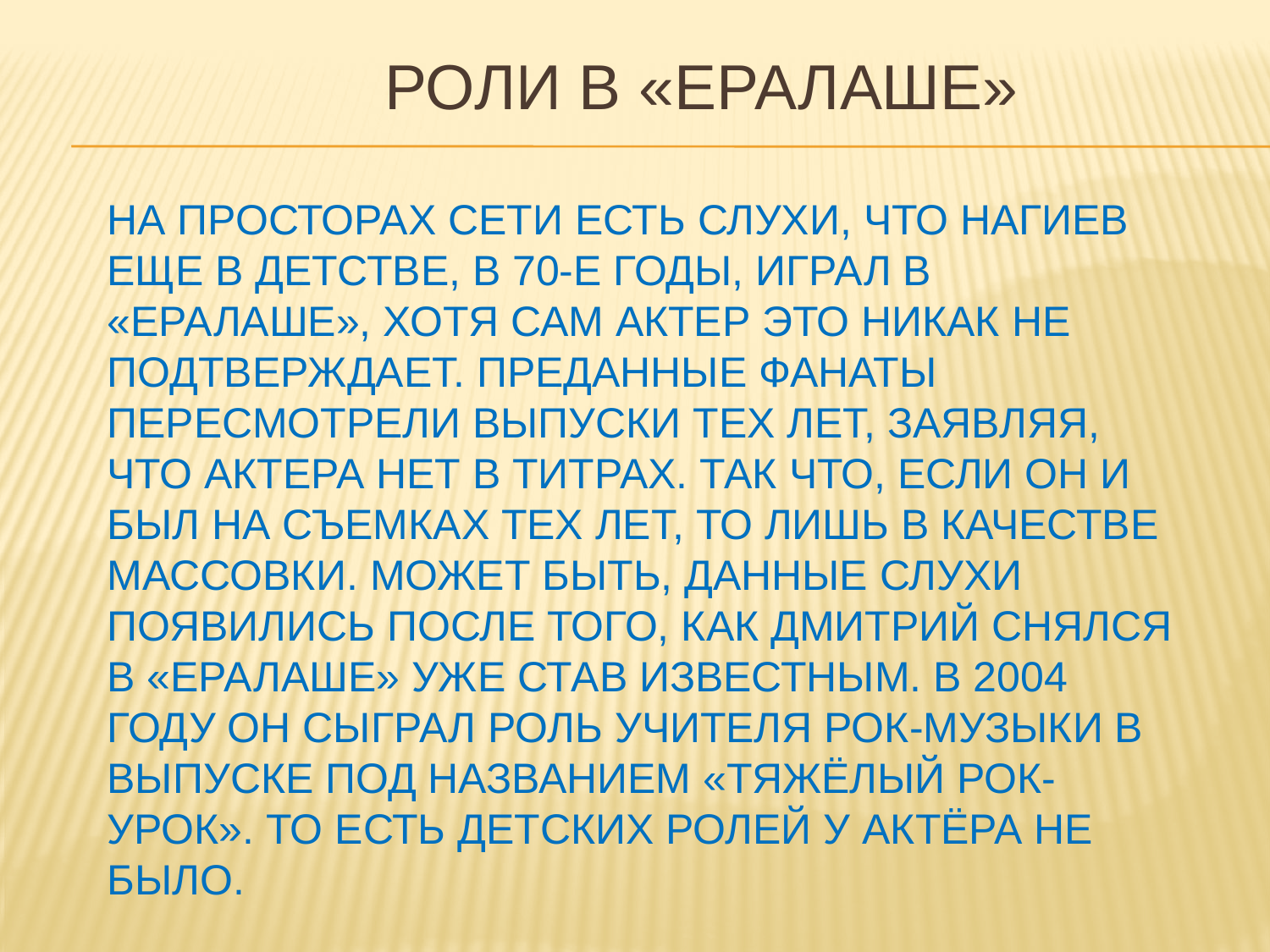

# Роли в «Ералаше»
На просторах сети есть слухи, что Нагиев еще в детстве, в 70-е годы, играл в «Ералаше», хотя сам актер это никак не подтверждает. Преданные фанаты пересмотрели выпуски тех лет, заявляя, что актера нет в титрах. Так что, если он и был на съемках тех лет, то лишь в качестве массовки. Может быть, данные слухи появились после того, как Дмитрий снялся в «Ералаше» уже став известным. В 2004 году он сыграл роль учителя рок-музыки в выпуске под названием «Тяжёлый рок-урок». То есть детских ролей у актёра не было.